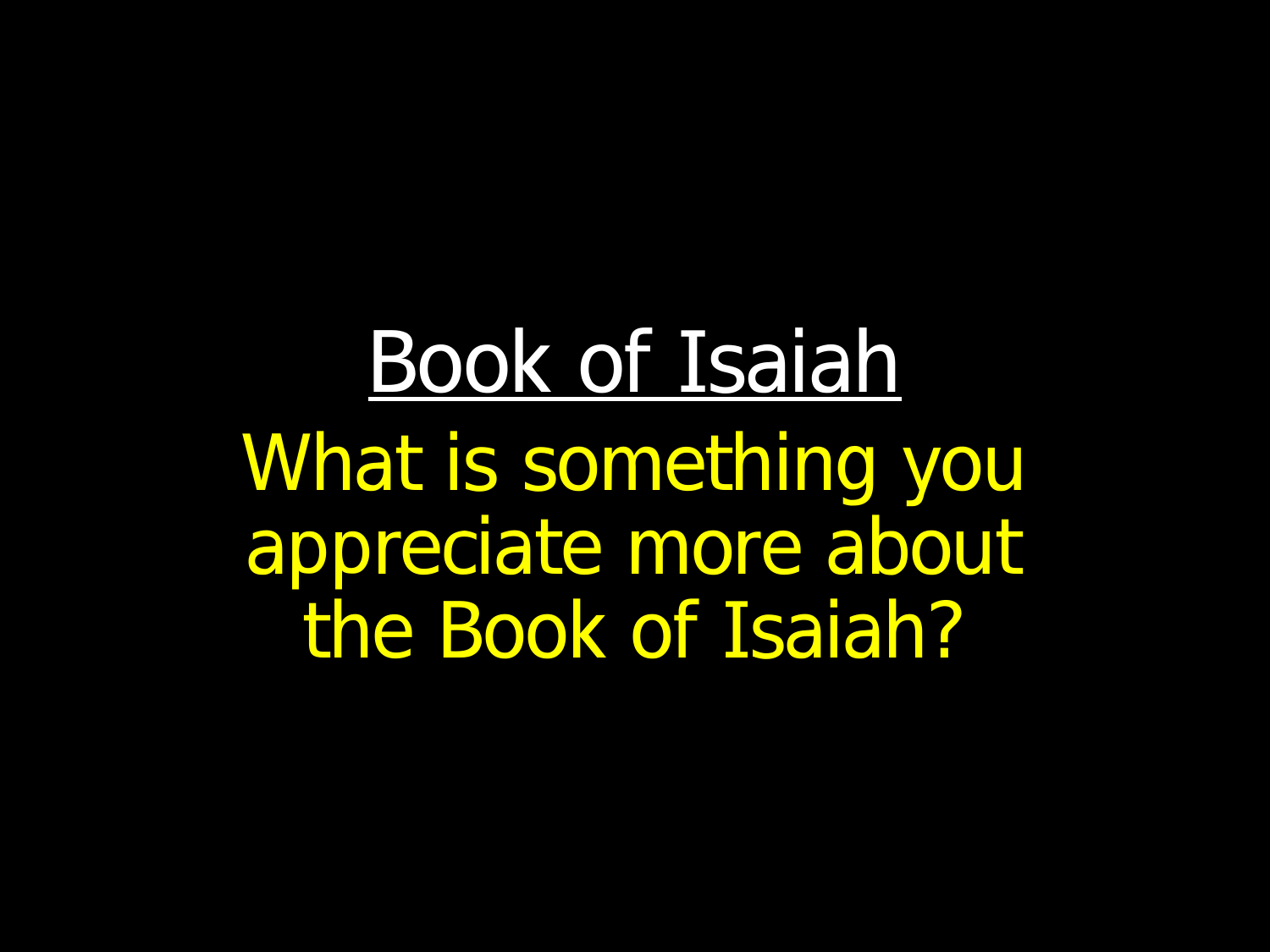

# Book of Isaiah
What is something you appreciate more about the Book of Isaiah?